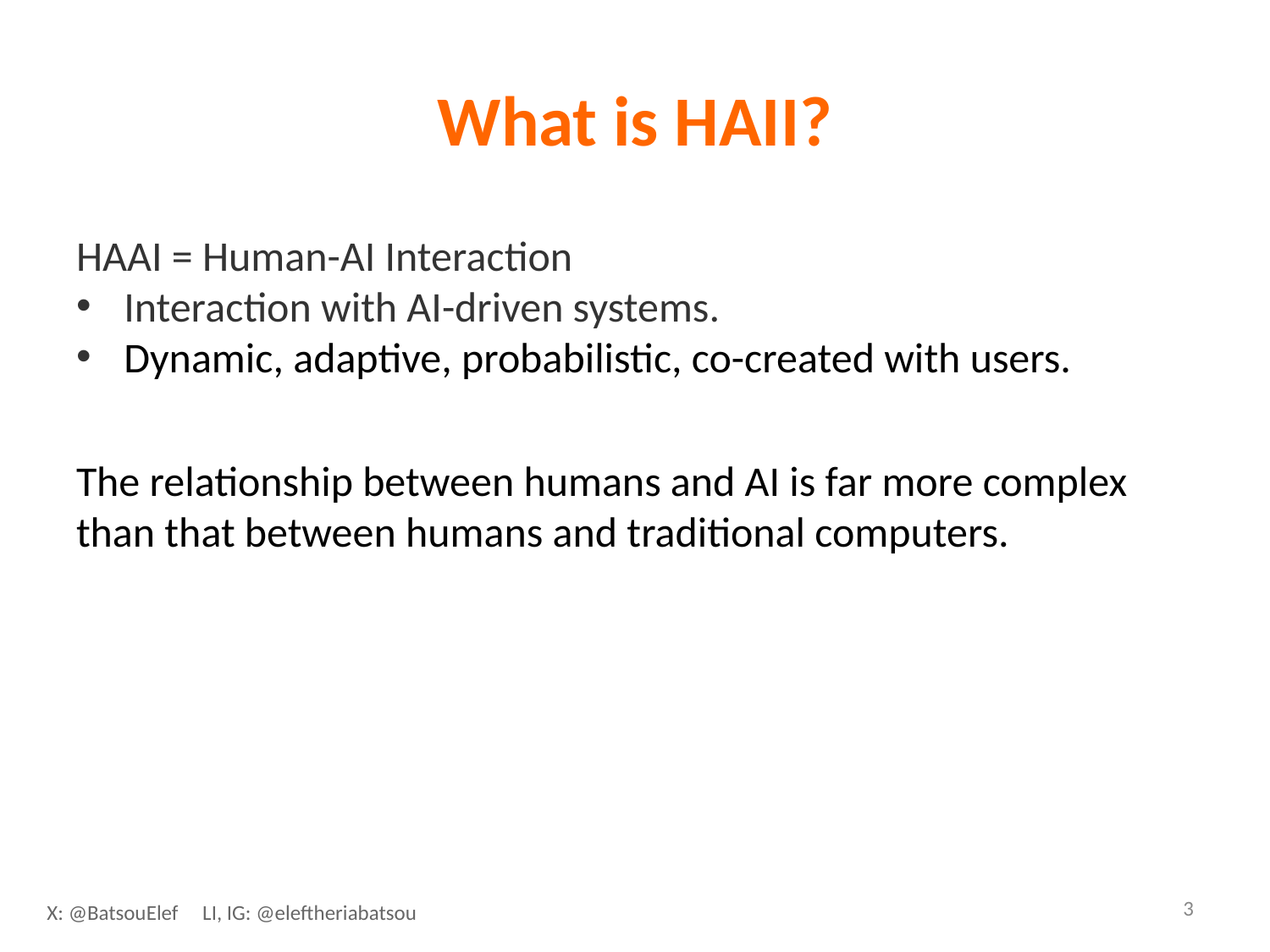

# What is HAII?
HAAI = Human-AI Interaction
Interaction with AI-driven systems.
Dynamic, adaptive, probabilistic, co-created with users.

The relationship between humans and AI is far more complex than that between humans and traditional computers.
3
X: @BatsouElef     LI, IG: @eleftheriabatsou